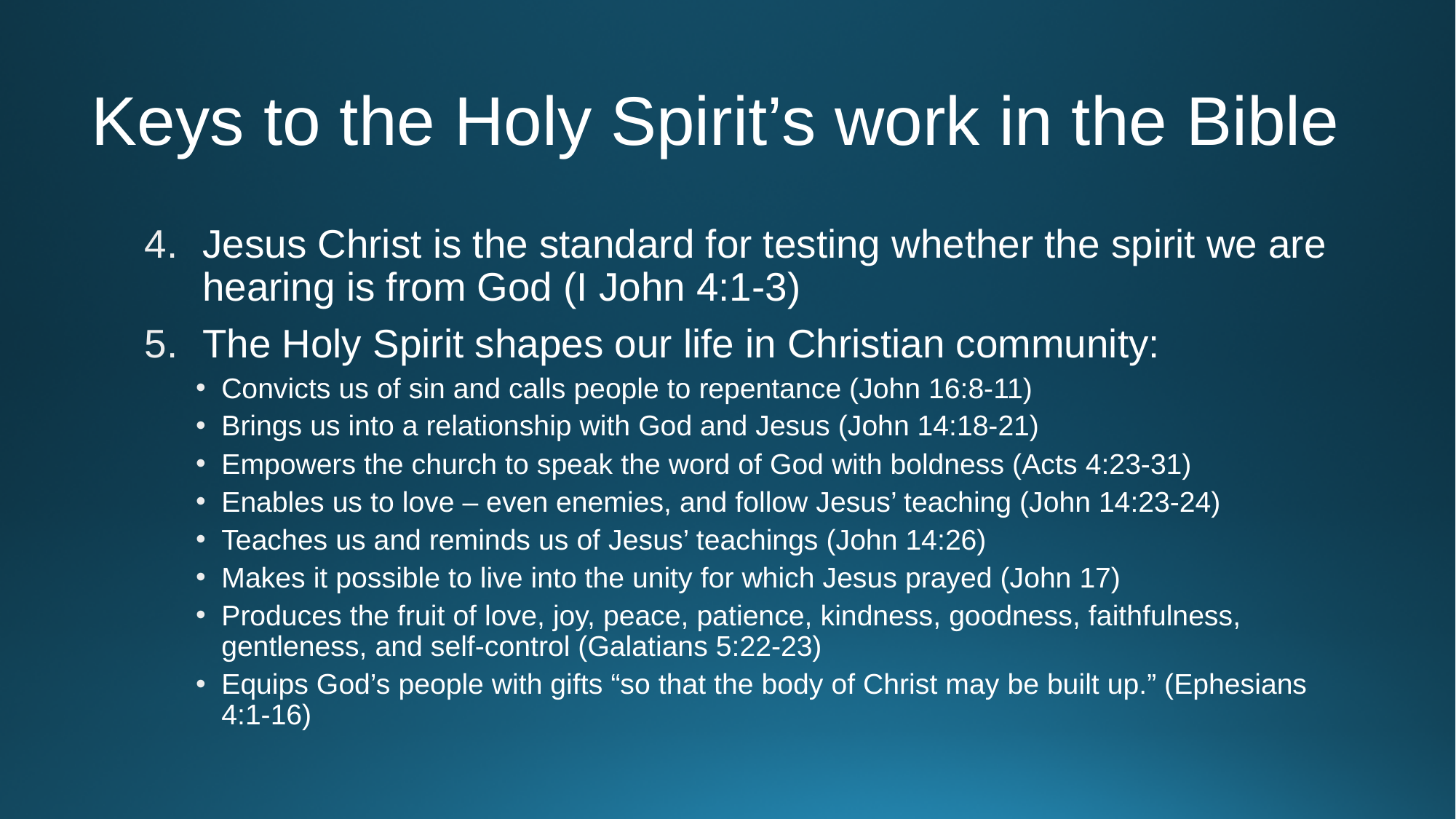

# Keys to the Holy Spirit’s work in the Bible
Jesus Christ is the standard for testing whether the spirit we are hearing is from God (I John 4:1-3)
The Holy Spirit shapes our life in Christian community:
Convicts us of sin and calls people to repentance (John 16:8-11)
Brings us into a relationship with God and Jesus (John 14:18-21)
Empowers the church to speak the word of God with boldness (Acts 4:23-31)
Enables us to love – even enemies, and follow Jesus’ teaching (John 14:23-24)
Teaches us and reminds us of Jesus’ teachings (John 14:26)
Makes it possible to live into the unity for which Jesus prayed (John 17)
Produces the fruit of love, joy, peace, patience, kindness, goodness, faithfulness, gentleness, and self-control (Galatians 5:22-23)
Equips God’s people with gifts “so that the body of Christ may be built up.” (Ephesians 4:1-16)